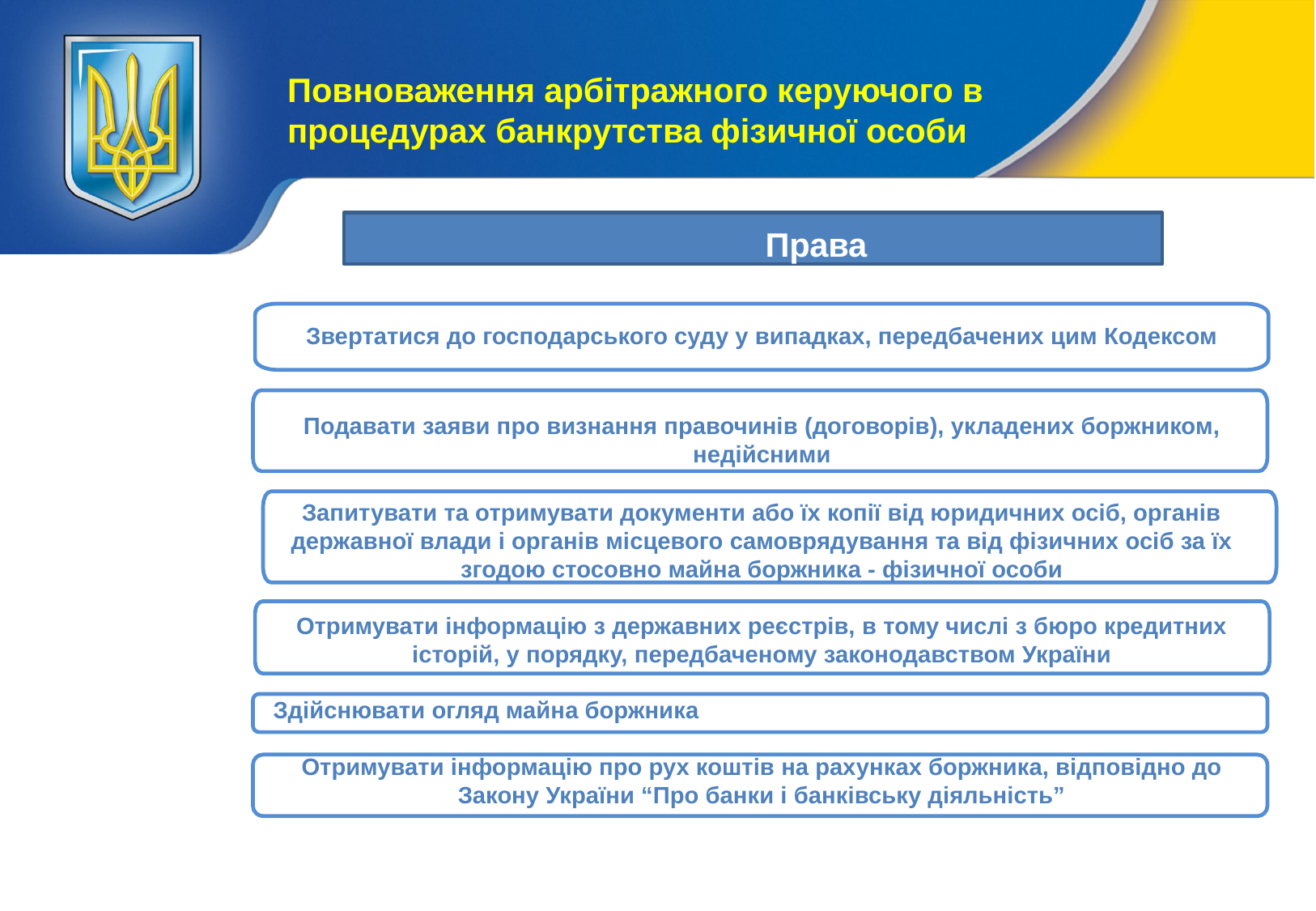

# Повноваження арбітражного керуючого в процедурах банкрутства фізичної особи
		Права

Звертатися до господарського суду у випадках, передбачених цим Кодексом

Подавати заяви про визнання правочинів (договорів), укладених боржником, недійсними

Запитувати та отримувати документи або їх копії від юридичних осіб, органів державної влади і органів місцевого самоврядування та від фізичних осіб за їх згодою стосовно майна боржника - фізичної особи

Отримувати інформацію з державних реєстрів, в тому числі з бюро кредитних історій, у порядку, передбаченому законодавством України

Здійснювати огляд майна боржника

Отримувати інформацію про рух коштів на рахунках боржника, відповідно до Закону України “Про банки і банківську діяльність”